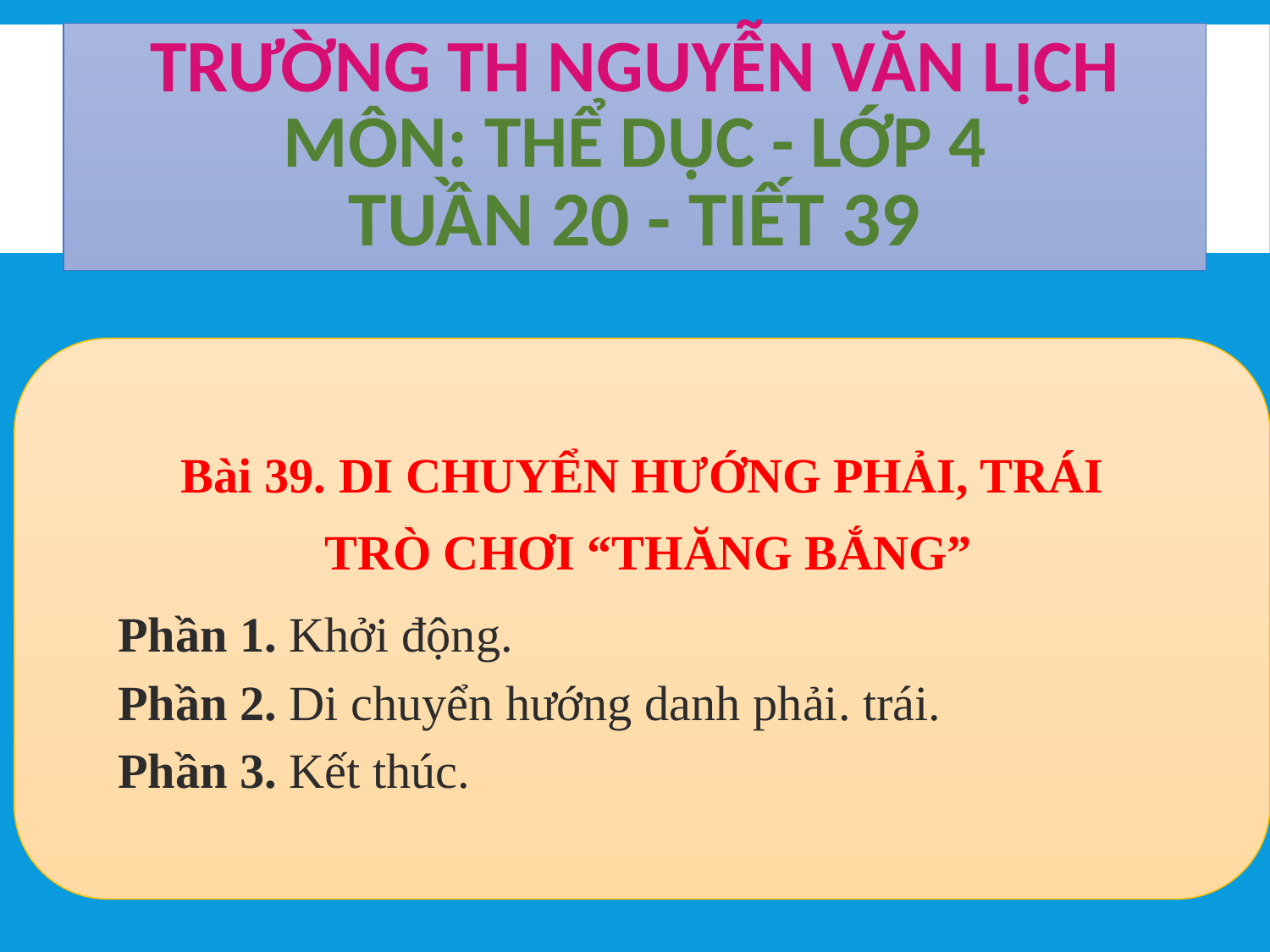

# TRƯỜNG TH NGUYỄN VĂN LỊCH Môn: THỂ DỤC - LỚP 4 Tuần 20 - Tiết 39
Bài 39. DI CHUYỂN HƯỚNG PHẢI, TRÁI
 TRÒ CHƠI “THĂNG BẮNG”
Phần 1. Khởi động.
Phần 2. Di chuyển hướng danh phải. trái.
Phần 3. Kết thúc.